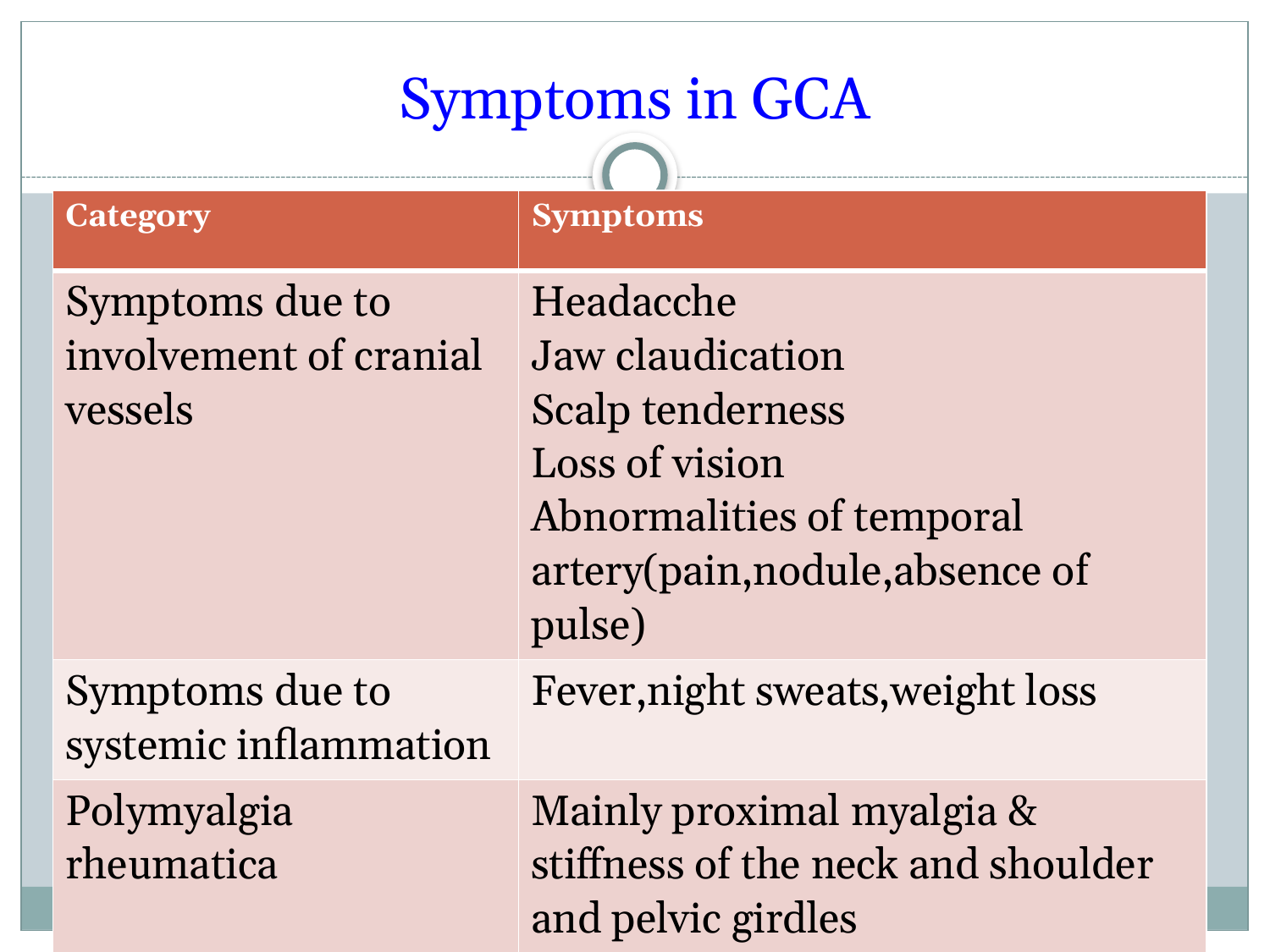

# Symptoms in GCA
| Category | Symptoms |
| --- | --- |
| Symptoms due to involvement of cranial vessels | Headacche Jaw claudication Scalp tenderness Loss of vision Abnormalities of temporal artery(pain,nodule,absence of pulse) |
| Symptoms due to systemic inflammation | Fever,night sweats,weight loss |
| Polymyalgia rheumatica | Mainly proximal myalgia & stiffness of the neck and shoulder and pelvic girdles |